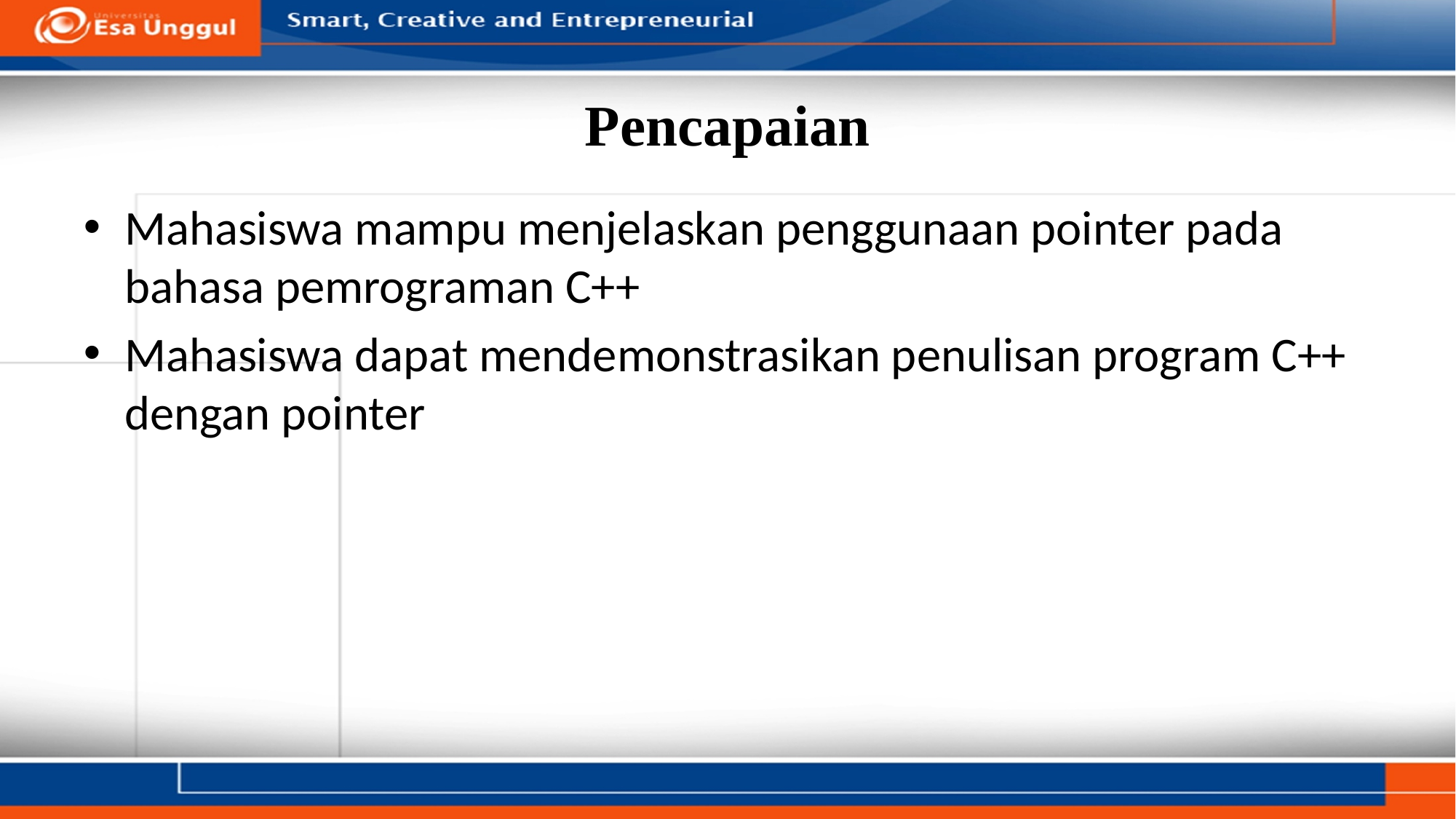

# Pencapaian
Mahasiswa mampu menjelaskan penggunaan pointer pada bahasa pemrograman C++
Mahasiswa dapat mendemonstrasikan penulisan program C++  dengan pointer